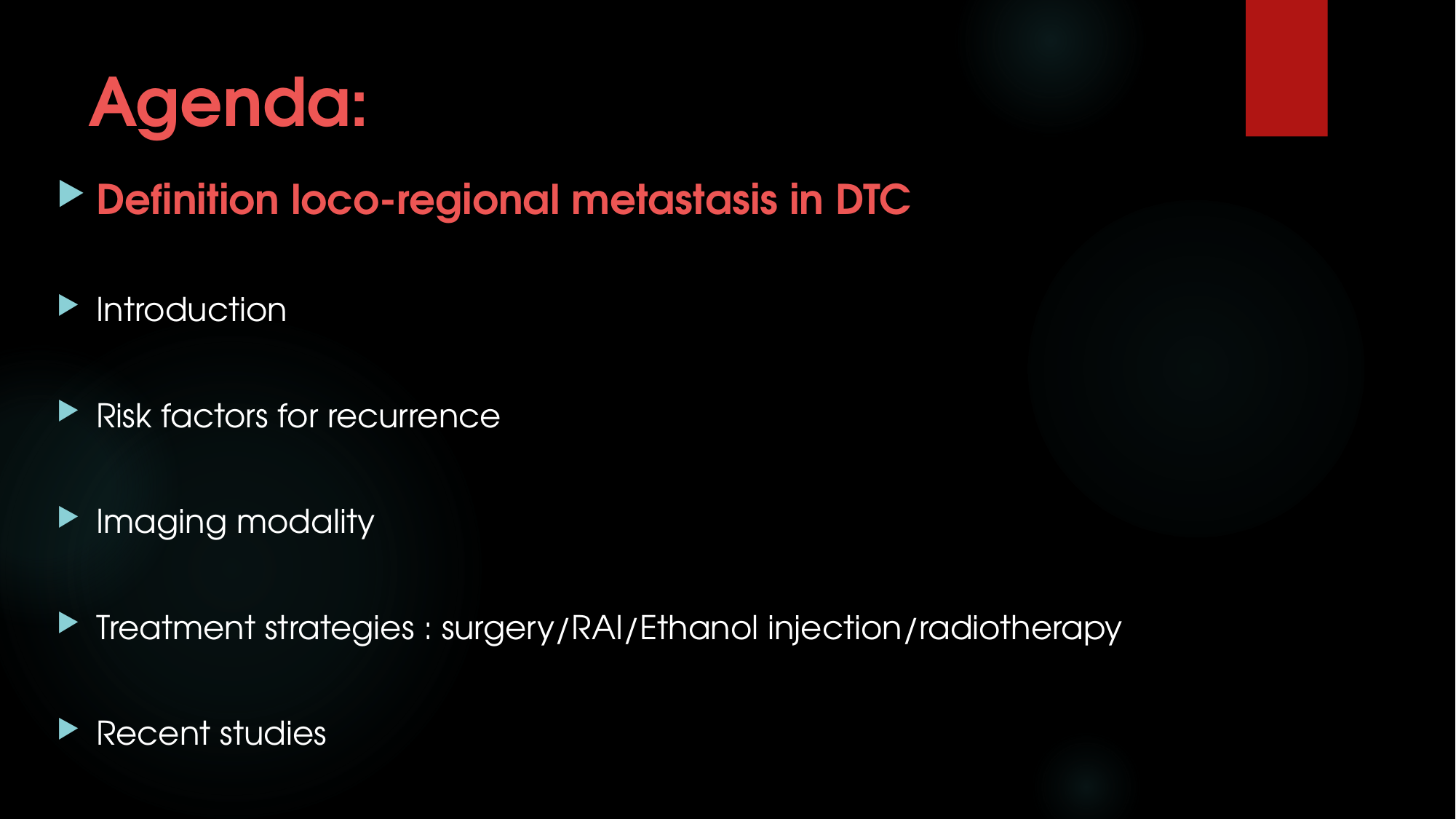

# Agenda:
Definition loco-regional metastasis in DTC

Introduction

Risk factors for recurrence

Imaging modality

Treatment strategies : surgery/RAI/Ethanol injection/radiotherapy

Recent studies